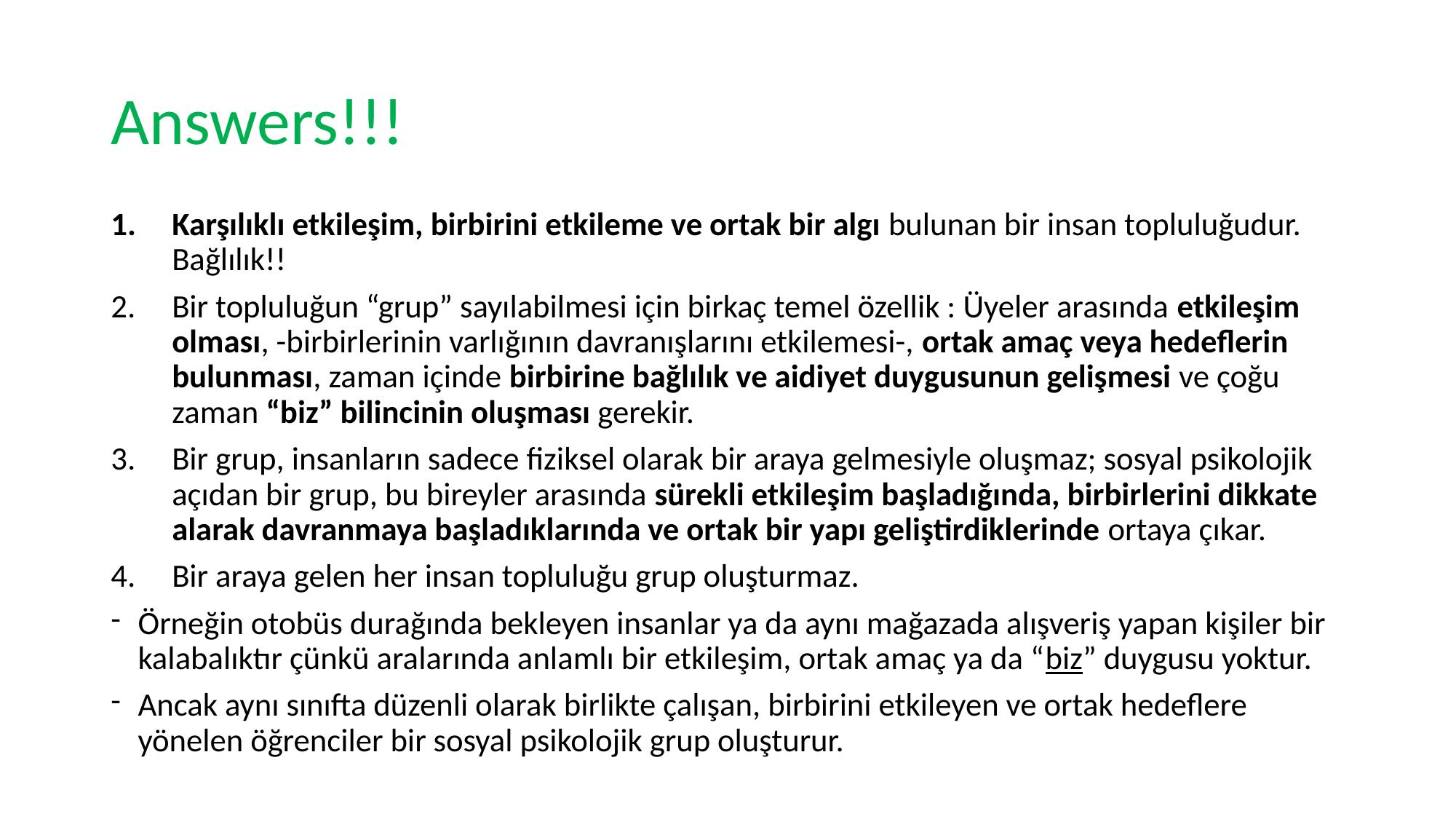

# Answers!!!
Karşılıklı etkileşim, birbirini etkileme ve ortak bir algı bulunan bir insan topluluğudur. Bağlılık!!
Bir topluluğun “grup” sayılabilmesi için birkaç temel özellik : Üyeler arasında etkileşim olması, -birbirlerinin varlığının davranışlarını etkilemesi-, ortak amaç veya hedeflerin bulunması, zaman içinde birbirine bağlılık ve aidiyet duygusunun gelişmesi ve çoğu zaman “biz” bilincinin oluşması gerekir.
Bir grup, insanların sadece fiziksel olarak bir araya gelmesiyle oluşmaz; sosyal psikolojik açıdan bir grup, bu bireyler arasında sürekli etkileşim başladığında, birbirlerini dikkate alarak davranmaya başladıklarında ve ortak bir yapı geliştirdiklerinde ortaya çıkar.
Bir araya gelen her insan topluluğu grup oluşturmaz.
Örneğin otobüs durağında bekleyen insanlar ya da aynı mağazada alışveriş yapan kişiler bir kalabalıktır çünkü aralarında anlamlı bir etkileşim, ortak amaç ya da “biz” duygusu yoktur.
Ancak aynı sınıfta düzenli olarak birlikte çalışan, birbirini etkileyen ve ortak hedeflere yönelen öğrenciler bir sosyal psikolojik grup oluşturur.